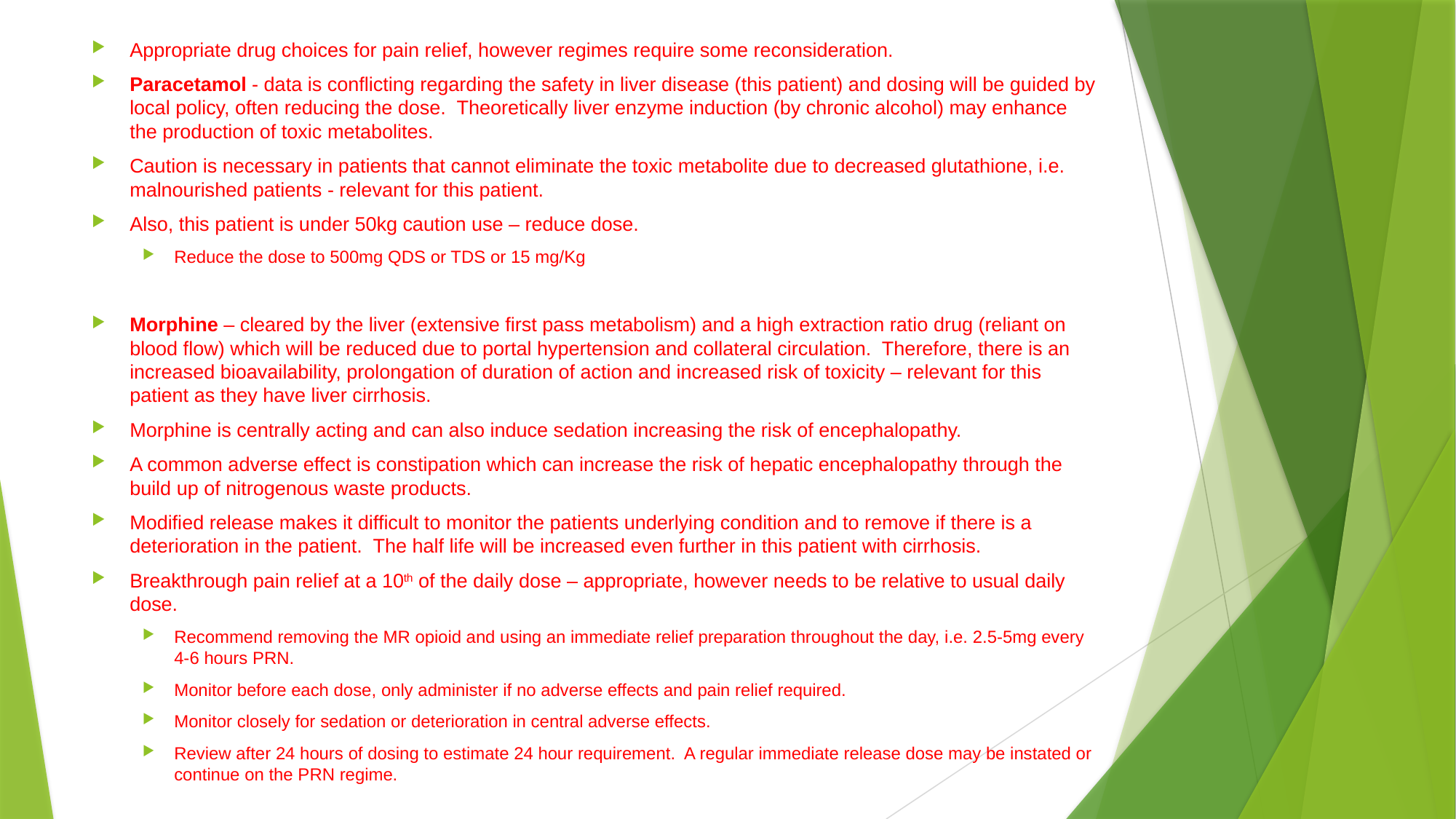

Appropriate drug choices for pain relief, however regimes require some reconsideration.
Paracetamol - data is conflicting regarding the safety in liver disease (this patient) and dosing will be guided by local policy, often reducing the dose.  Theoretically liver enzyme induction (by chronic alcohol) may enhance the production of toxic metabolites.
Caution is necessary in patients that cannot eliminate the toxic metabolite due to decreased glutathione, i.e. malnourished patients - relevant for this patient.
Also, this patient is under 50kg caution use – reduce dose.
Reduce the dose to 500mg QDS or TDS or 15 mg/Kg

Morphine – cleared by the liver (extensive first pass metabolism) and a high extraction ratio drug (reliant on blood flow) which will be reduced due to portal hypertension and collateral circulation.  Therefore, there is an increased bioavailability, prolongation of duration of action and increased risk of toxicity – relevant for this patient as they have liver cirrhosis.
Morphine is centrally acting and can also induce sedation increasing the risk of encephalopathy.
A common adverse effect is constipation which can increase the risk of hepatic encephalopathy through the build up of nitrogenous waste products.
Modified release makes it difficult to monitor the patients underlying condition and to remove if there is a deterioration in the patient.  The half life will be increased even further in this patient with cirrhosis.
Breakthrough pain relief at a 10th of the daily dose – appropriate, however needs to be relative to usual daily dose.
Recommend removing the MR opioid and using an immediate relief preparation throughout the day, i.e. 2.5-5mg every 4-6 hours PRN.
Monitor before each dose, only administer if no adverse effects and pain relief required.
Monitor closely for sedation or deterioration in central adverse effects.
Review after 24 hours of dosing to estimate 24 hour requirement.  A regular immediate release dose may be instated or continue on the PRN regime.